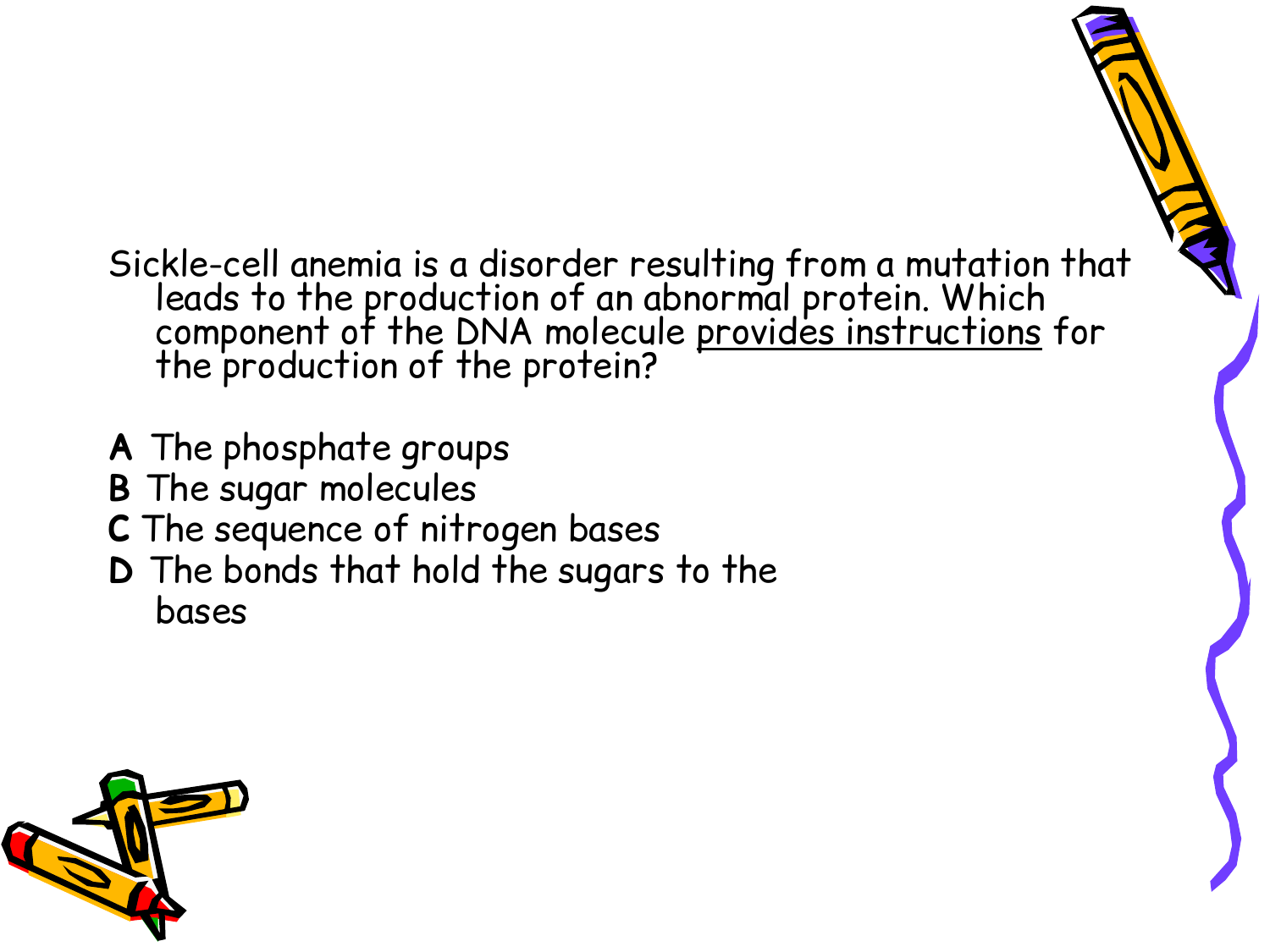

#
Sickle-cell anemia is a disorder resulting from a mutation that leads to the production of an abnormal protein. Which component of the DNA molecule provides instructions for the production of the protein?

A The phosphate groups
B The sugar molecules
C The sequence of nitrogen bases
D The bonds that hold the sugars to the
	bases